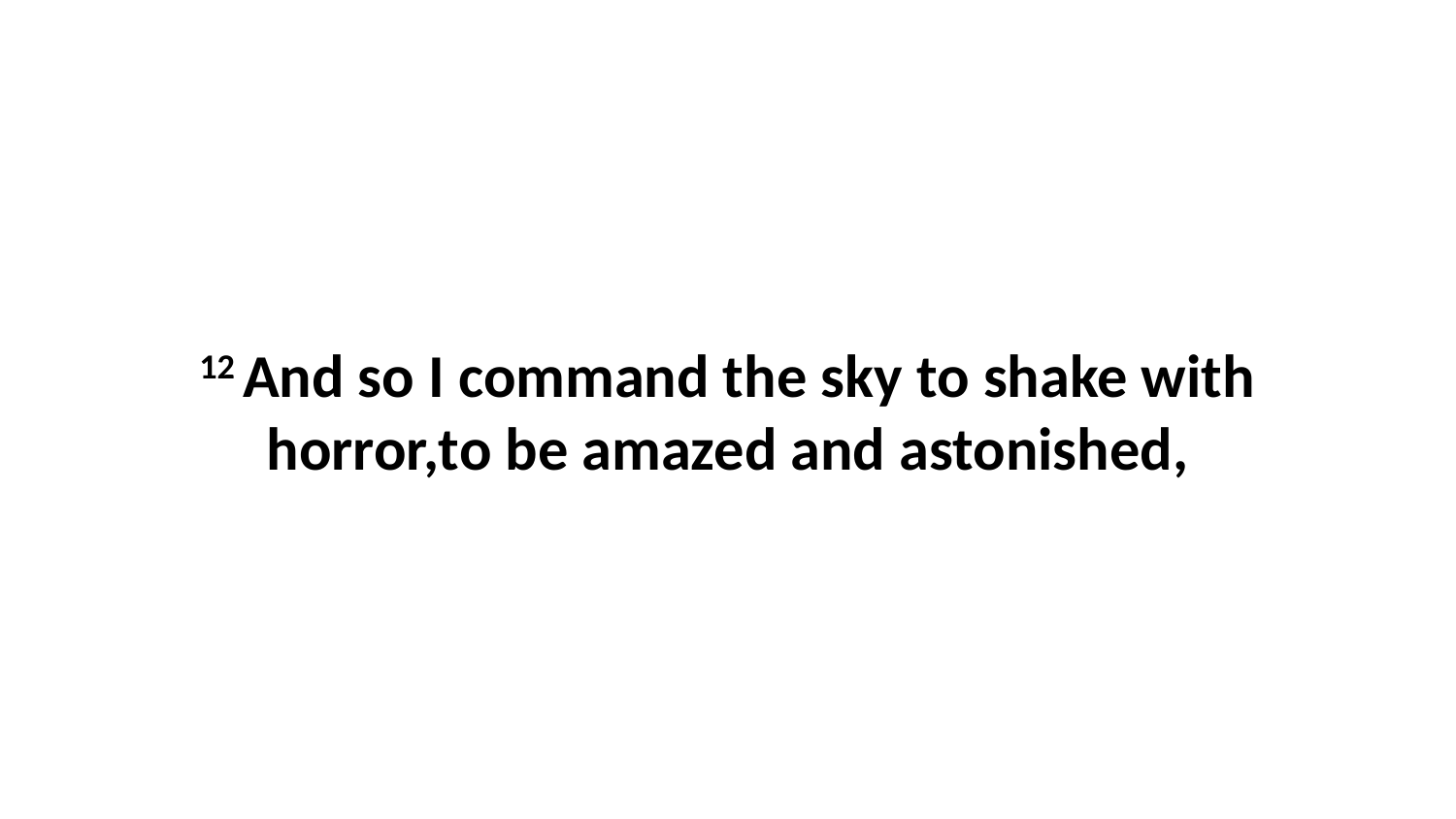

12 And so I command the sky to shake with horror,to be amazed and astonished,